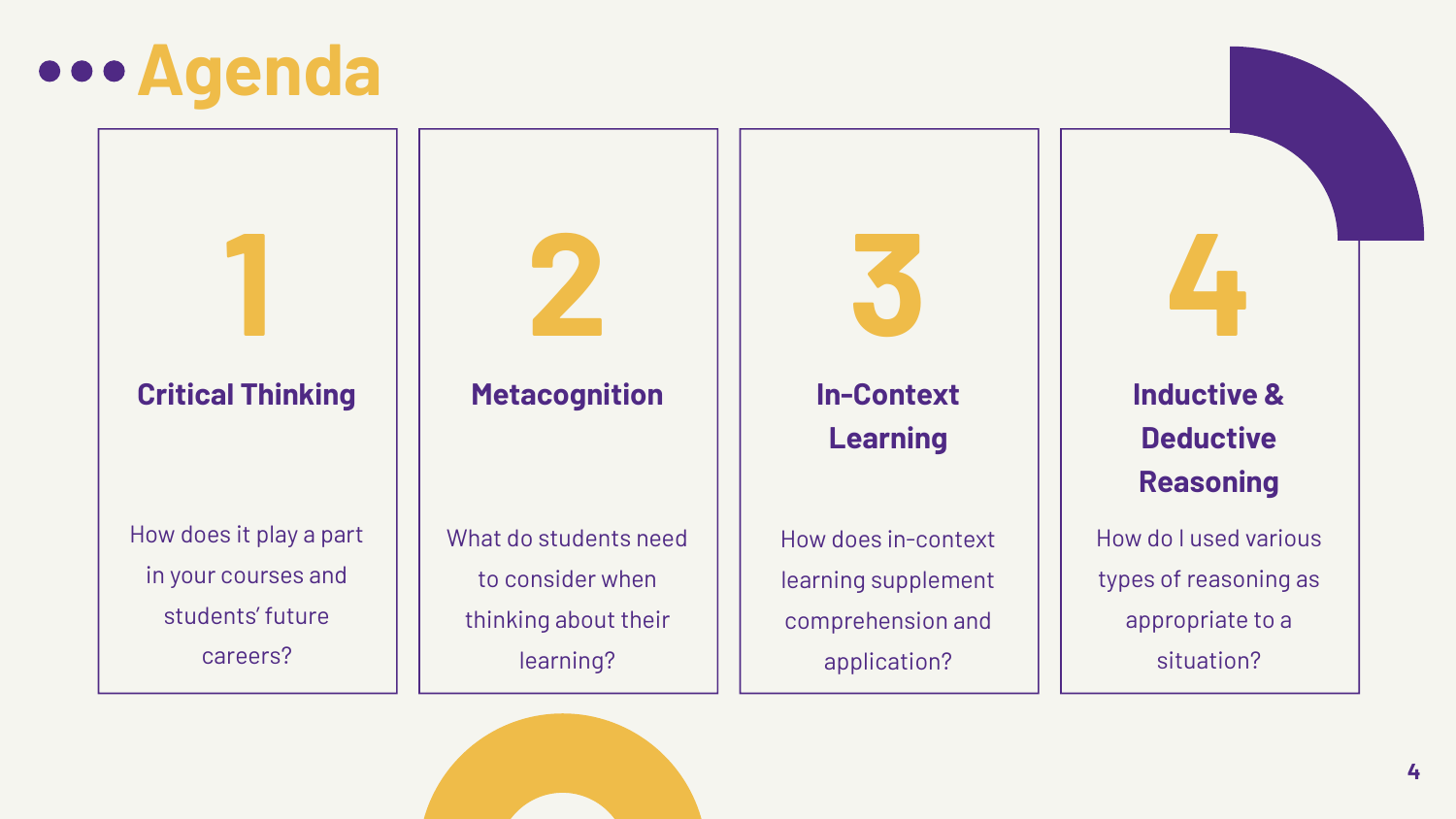

Agenda

1
2
3
4
Critical Thinking
Metacognition
In-Context Learning
Inductive & Deductive Reasoning
How does it play a part in your courses and students’ future careers?
What do students need to consider when thinking about their learning?
How do I used various types of reasoning as appropriate to a situation?
How does in-context learning supplement comprehension and application?

4